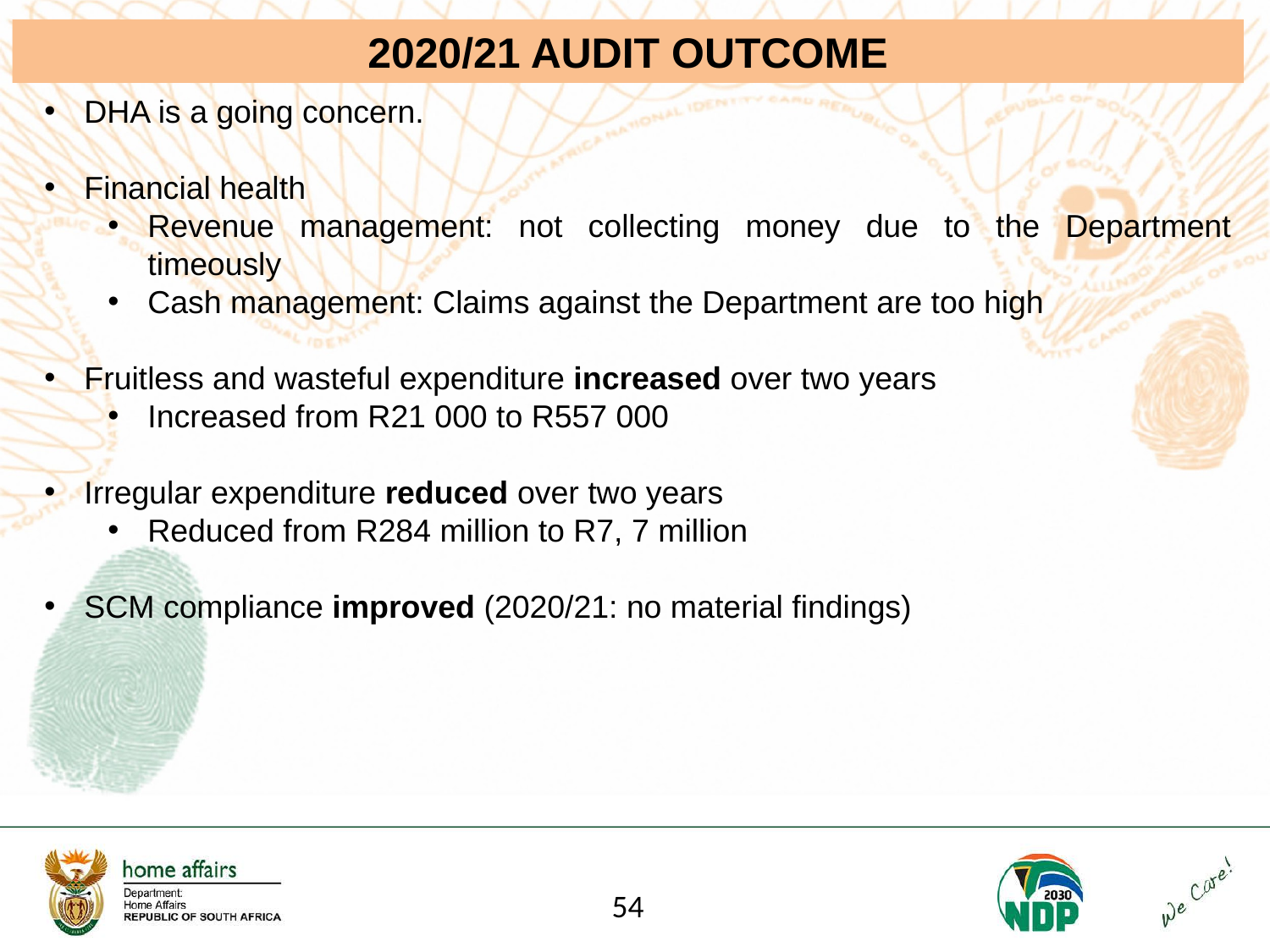

2020/21 AUDIT OUTCOME
DHA is a going concern.

Financial health
Revenue management: not collecting money due to the Department timeously
Cash management: Claims against the Department are too high

Fruitless and wasteful expenditure increased over two years
Increased from R21 000 to R557 000

Irregular expenditure reduced over two years
Reduced from R284 million to R7, 7 million

SCM compliance improved (2020/21: no material findings)

54